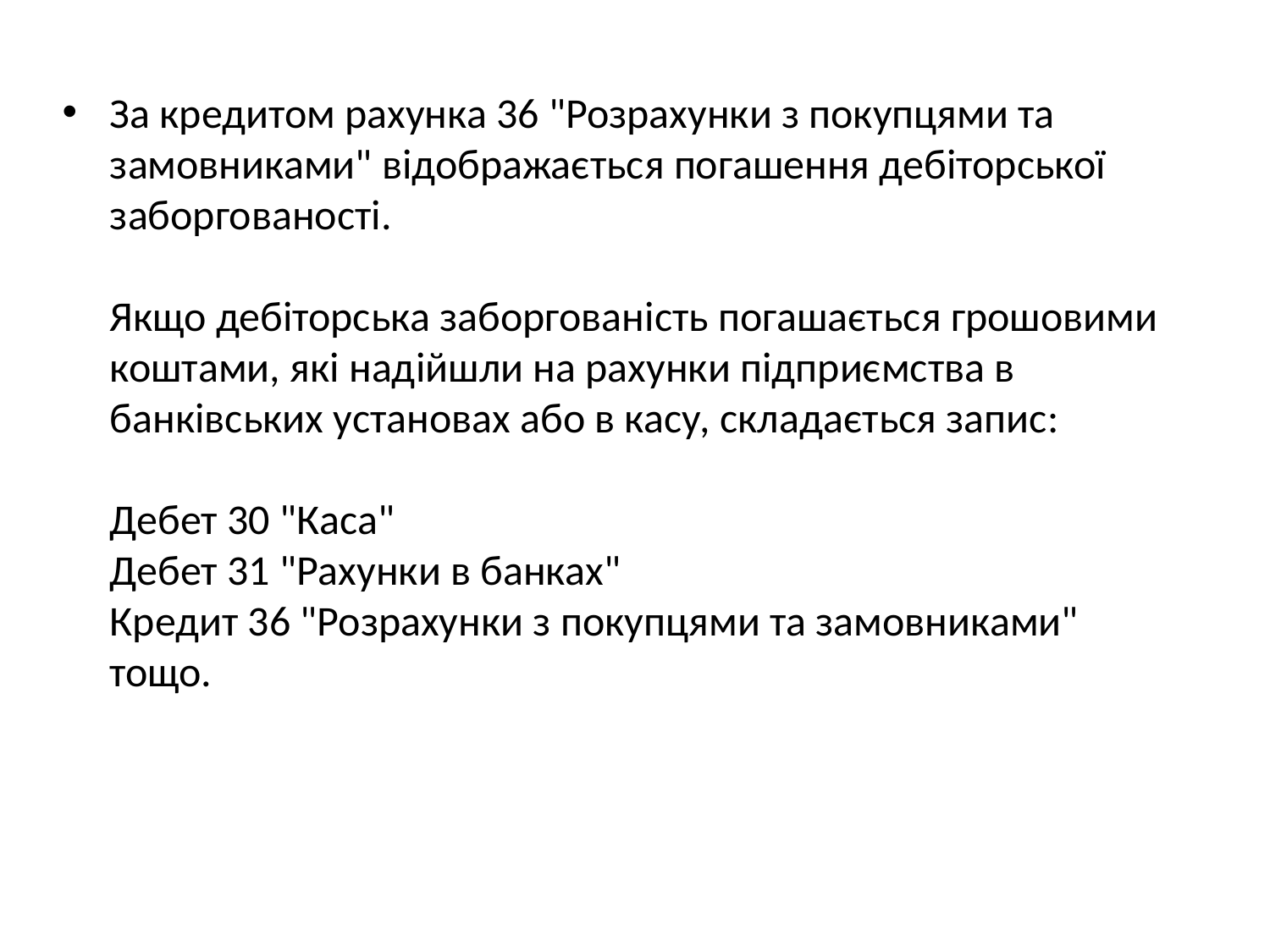

За кредитом рахунка 36 "Розрахунки з покупцями та замовниками" відображається погашення дебіторської заборгованості. 
Якщо дебіторська заборгованість погашається грошовими коштами, які надійшли на рахунки підприємства в банківських установах або в касу, складається запис: 
Дебет 30 "Каса" 
Дебет 31 "Рахунки в банках" 
Кредит 36 "Розрахунки з покупцями та замовниками" тощо.